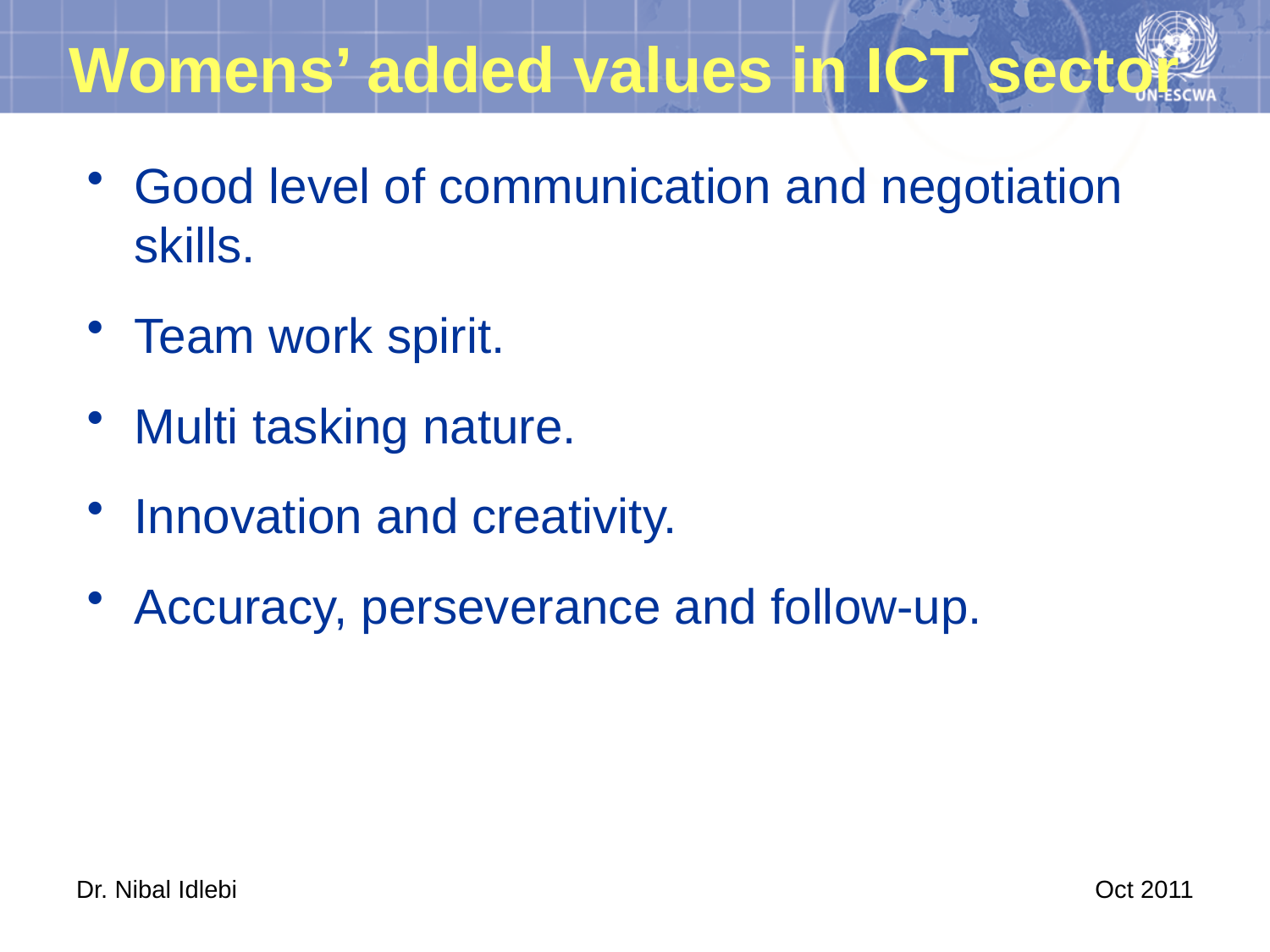

# Womens’ added values in ICT sector
Good level of communication and negotiation skills.
Team work spirit.
Multi tasking nature.
Innovation and creativity.
Accuracy, perseverance and follow-up.
Dr. Nibal Idlebi
Oct 2011